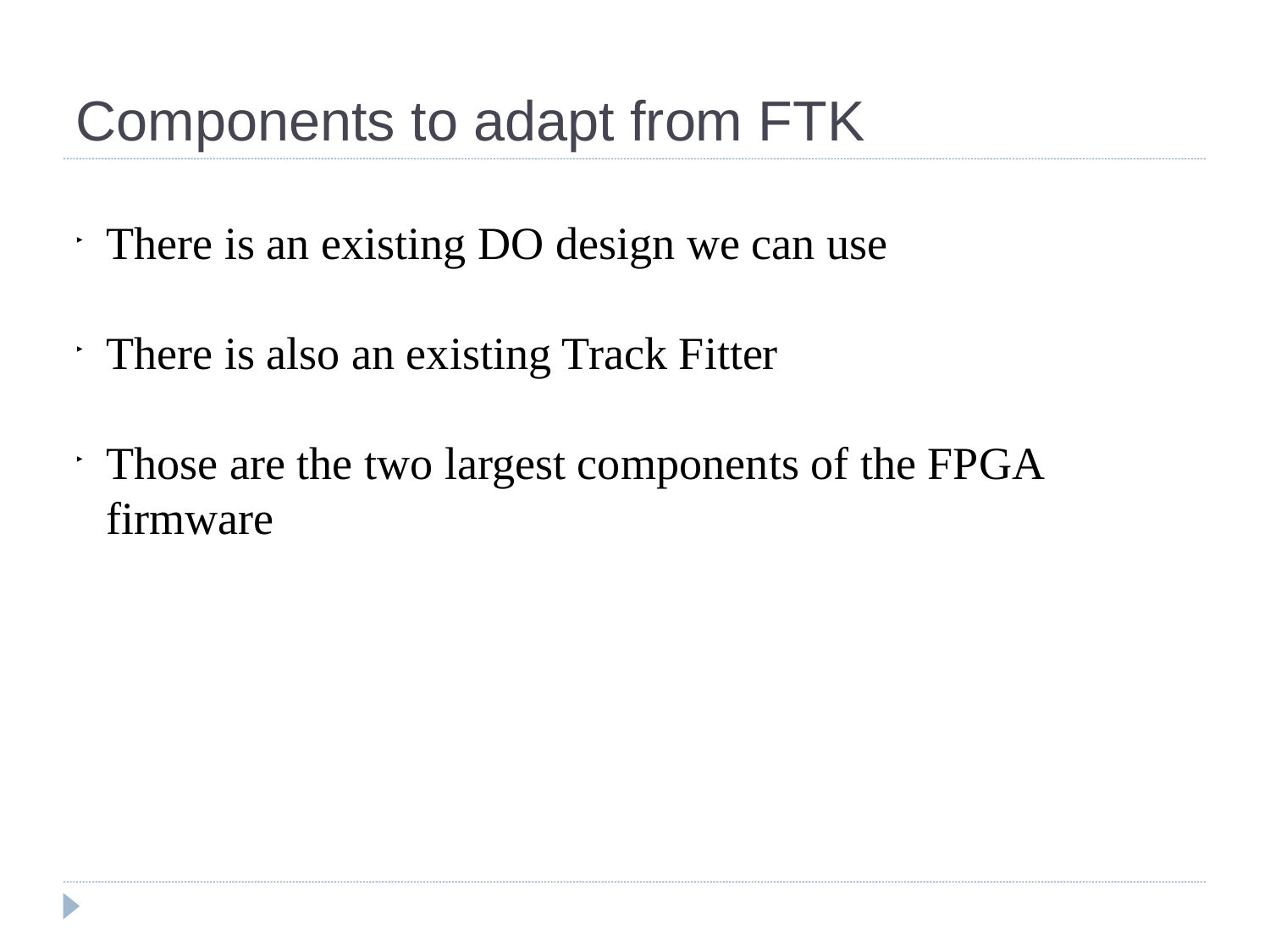

Components to adapt from FTK

There is an existing DO design we can use

There is also an existing Track Fitter

Those are the two largest components of the FPGA firmware